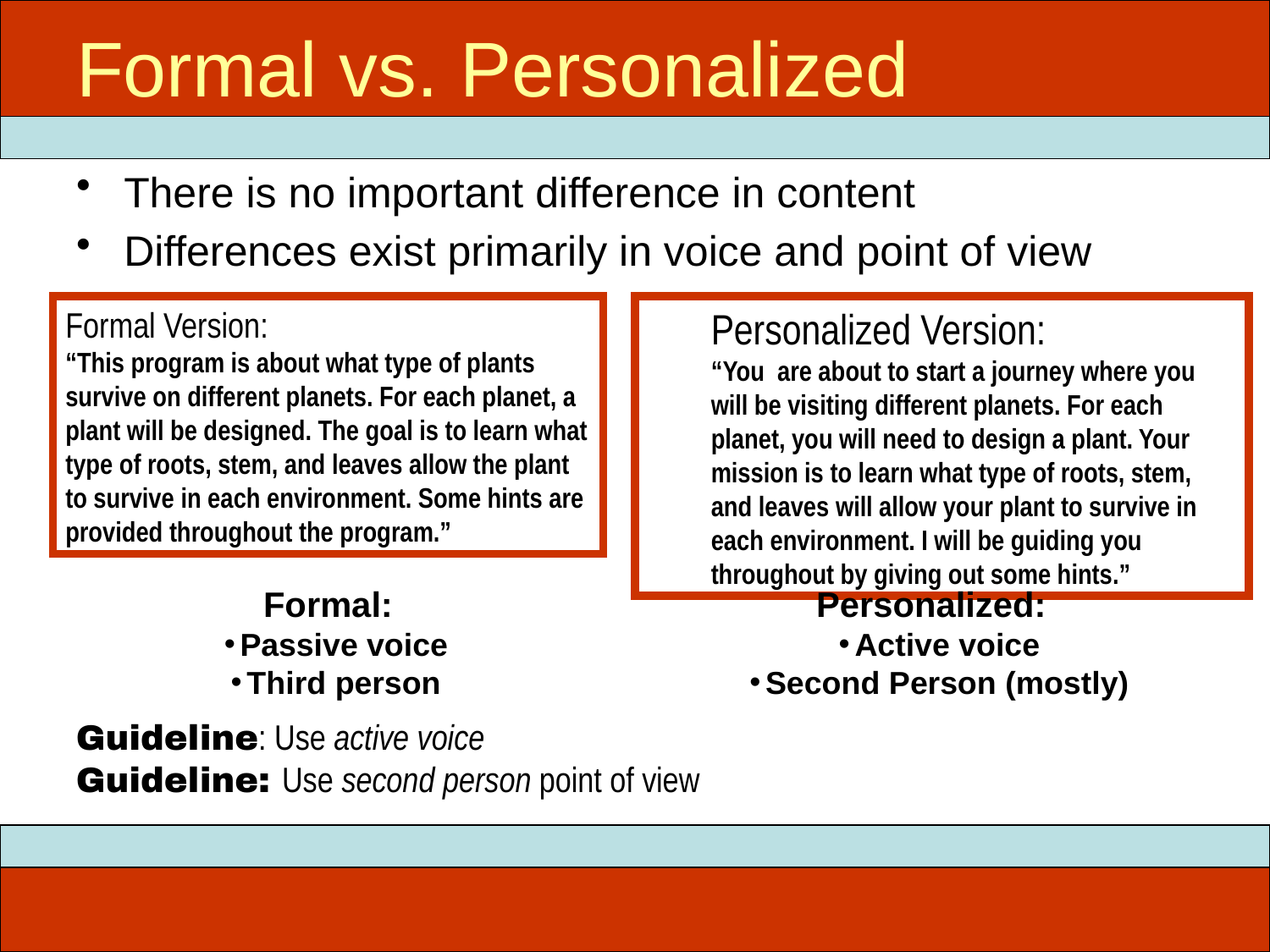

# Formal vs. Personalized
There is no important difference in content
Differences exist primarily in voice and point of view

Formal Version:
“This program is about what type of plants survive on different planets. For each planet, a plant will be designed. The goal is to learn what type of roots, stem, and leaves allow the plant to survive in each environment. Some hints are provided throughout the program.”
Personalized Version:
“You  are about to start a journey where you will be visiting different planets. For each planet, you will need to design a plant. Your mission is to learn what type of roots, stem, and leaves will allow your plant to survive in each environment. I will be guiding you throughout by giving out some hints.”
Formal:
Passive voice
Third person
Personalized:
Active voice
Second Person (mostly)
Guideline: Use active voice
Guideline: Use second person point of view